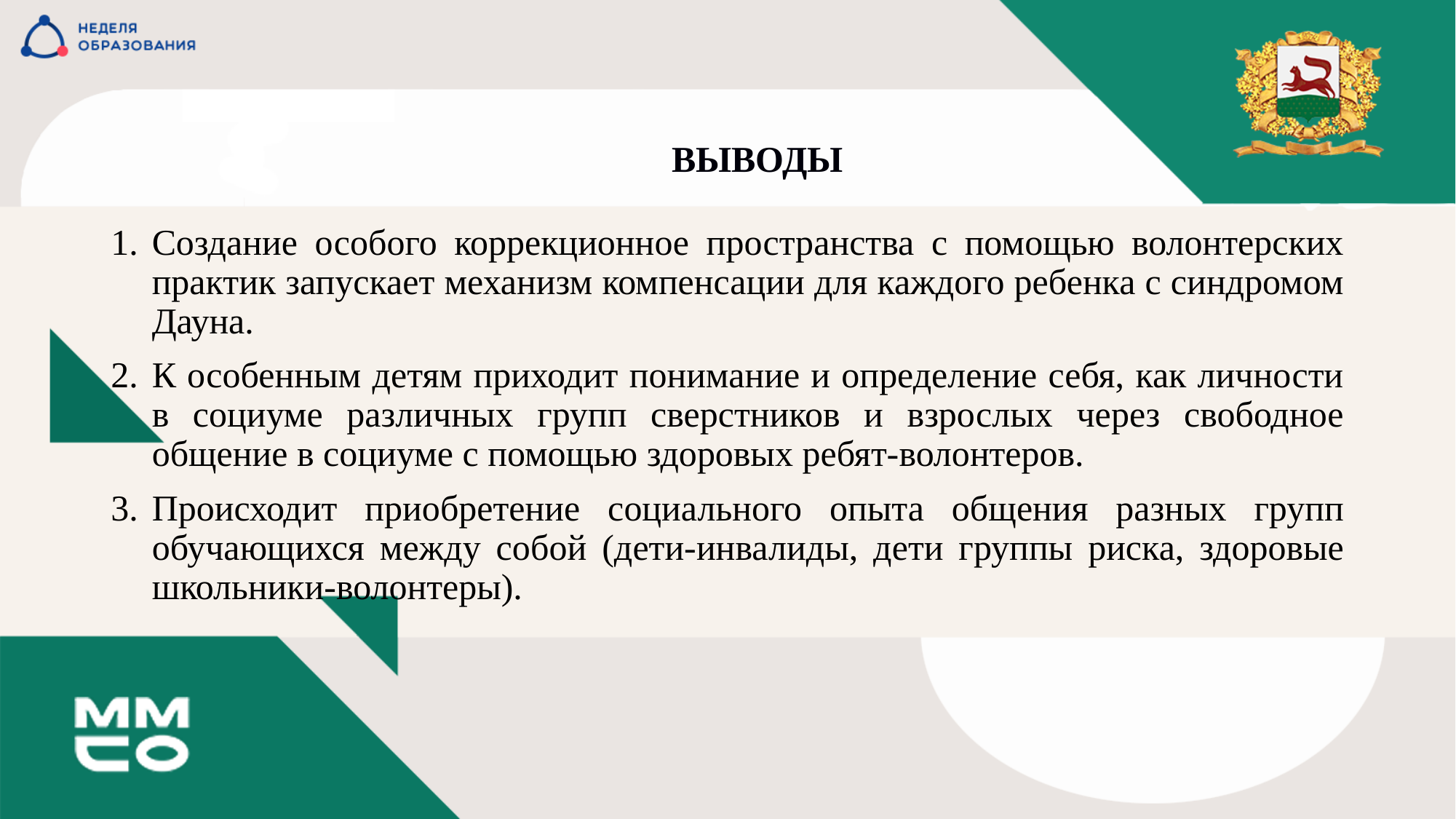

# ВЫВОДЫ
Создание особого коррекционное пространства с помощью волонтерских практик запускает механизм компенсации для каждого ребенка с синдромом Дауна.
К особенным детям приходит понимание и определение себя, как личности в социуме различных групп сверстников и взрослых через свободное общение в социуме с помощью здоровых ребят-волонтеров.
Происходит приобретение социального опыта общения разных групп обучающихся между собой (дети-инвалиды, дети группы риска, здоровые школьники-волонтеры).